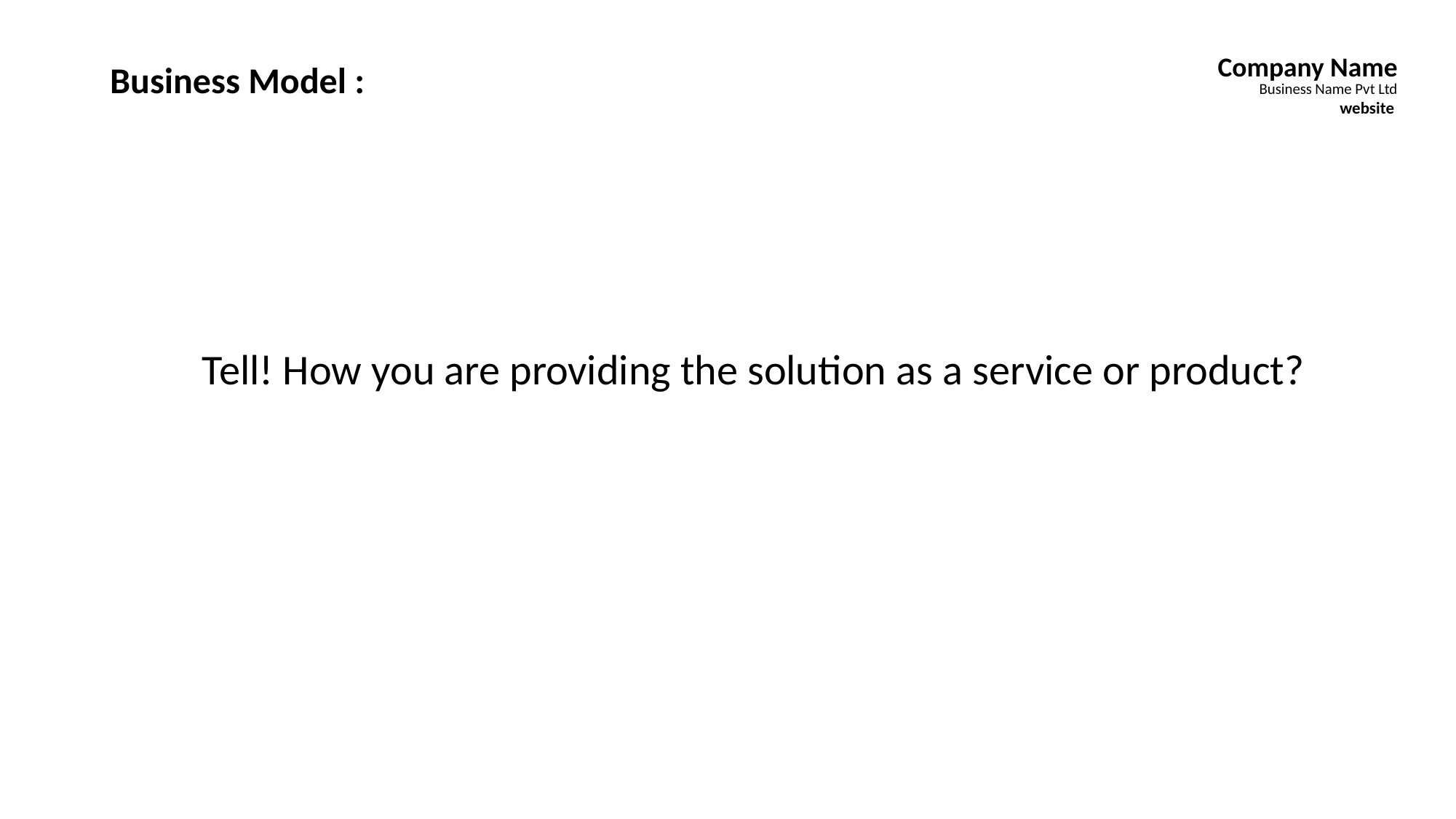

Company Name
Business Model :
Business Name Pvt Ltd
website
Tell! How you are providing the solution as a service or product?